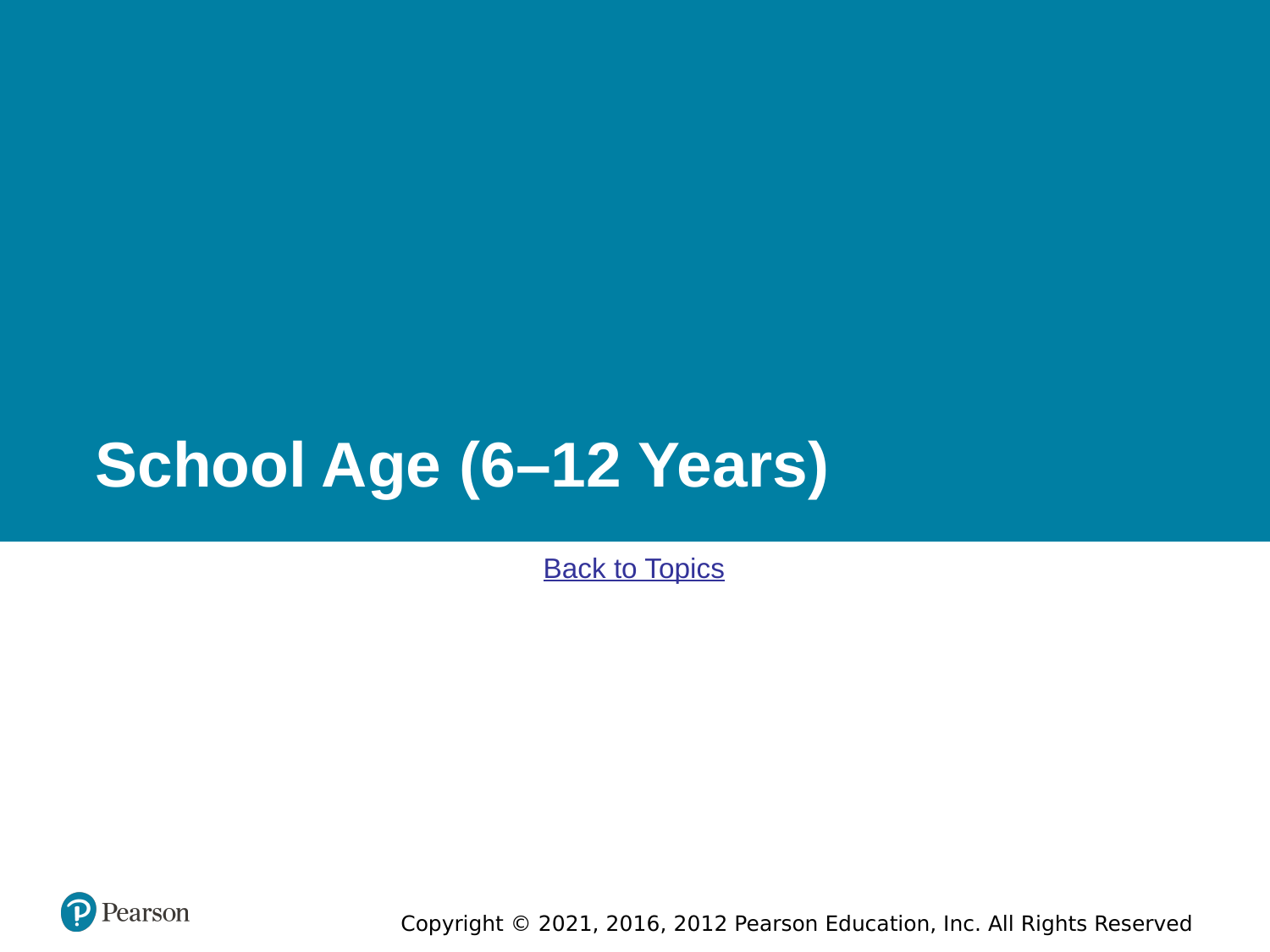

# School Age (6–12 Years)
Back to Topics